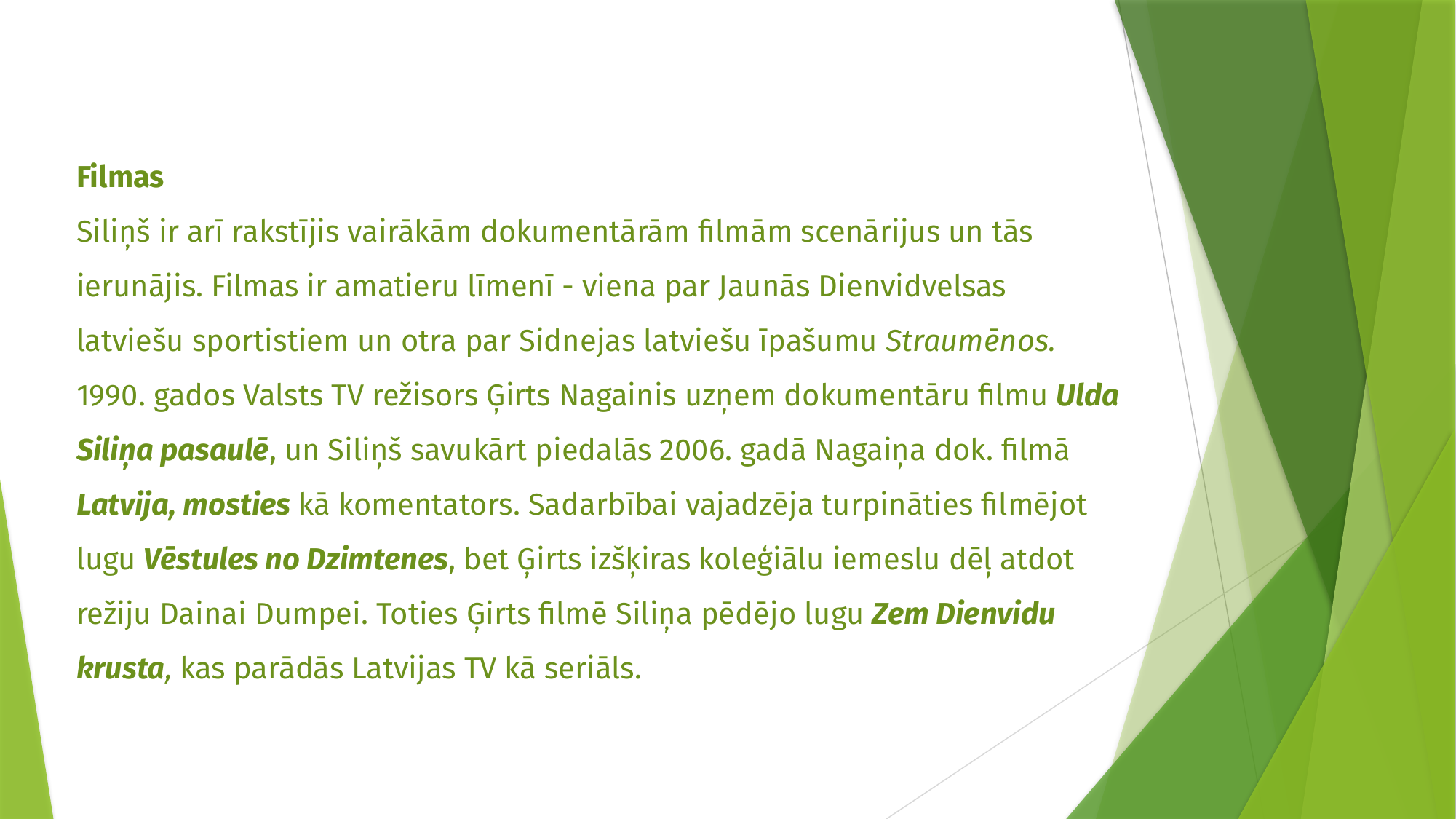

# Filmas Siliņš ir arī rakstījis vairākām dokumentārām filmām scenārijus un tās ierunājis. Filmas ir amatieru līmenī - viena par Jaunās Dienvidvelsas latviešu sportistiem un otra par Sidnejas latviešu īpašumu Straumēnos. 1990. gados Valsts TV režisors Ģirts Nagainis uzņem dokumentāru filmu Ulda Siliņa pasaulē, un Siliņš savukārt piedalās 2006. gadā Nagaiņa dok. filmā Latvija, mosties kā komentators. Sadarbībai vajadzēja turpināties filmējot lugu Vēstules no Dzimtenes, bet Ģirts izšķiras koleģiālu iemeslu dēļ atdot režiju Dainai Dumpei. Toties Ģirts filmē Siliņa pēdējo lugu Zem Dienvidu krusta, kas parādās Latvijas TV kā seriāls.